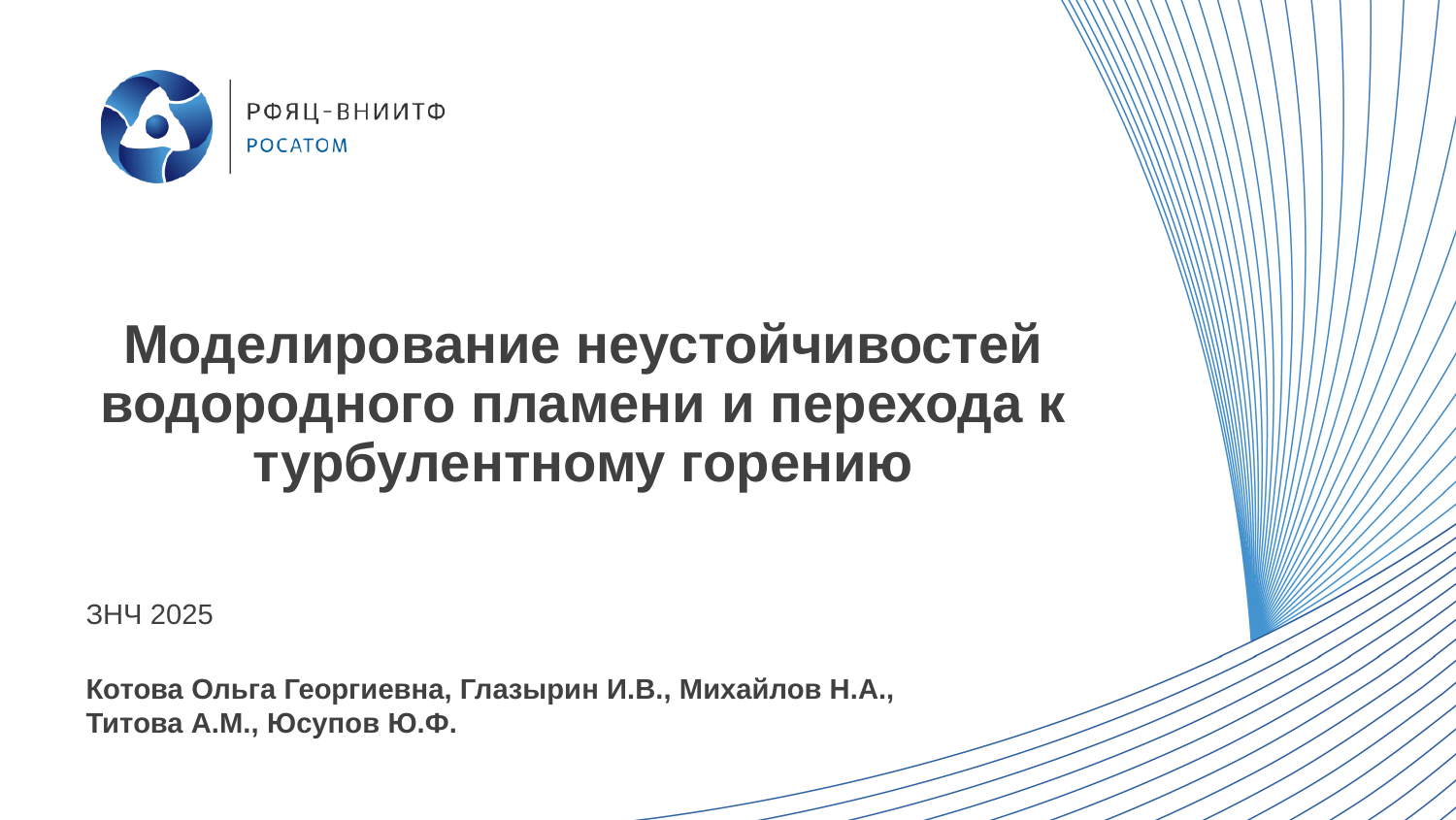

# Моделирование неустойчивостей водородного пламени и перехода к турбулентному горению
ЗНЧ 2025
Котова Ольга Георгиевна, Глазырин И.В., Михайлов Н.А., Титова А.М., Юсупов Ю.Ф.